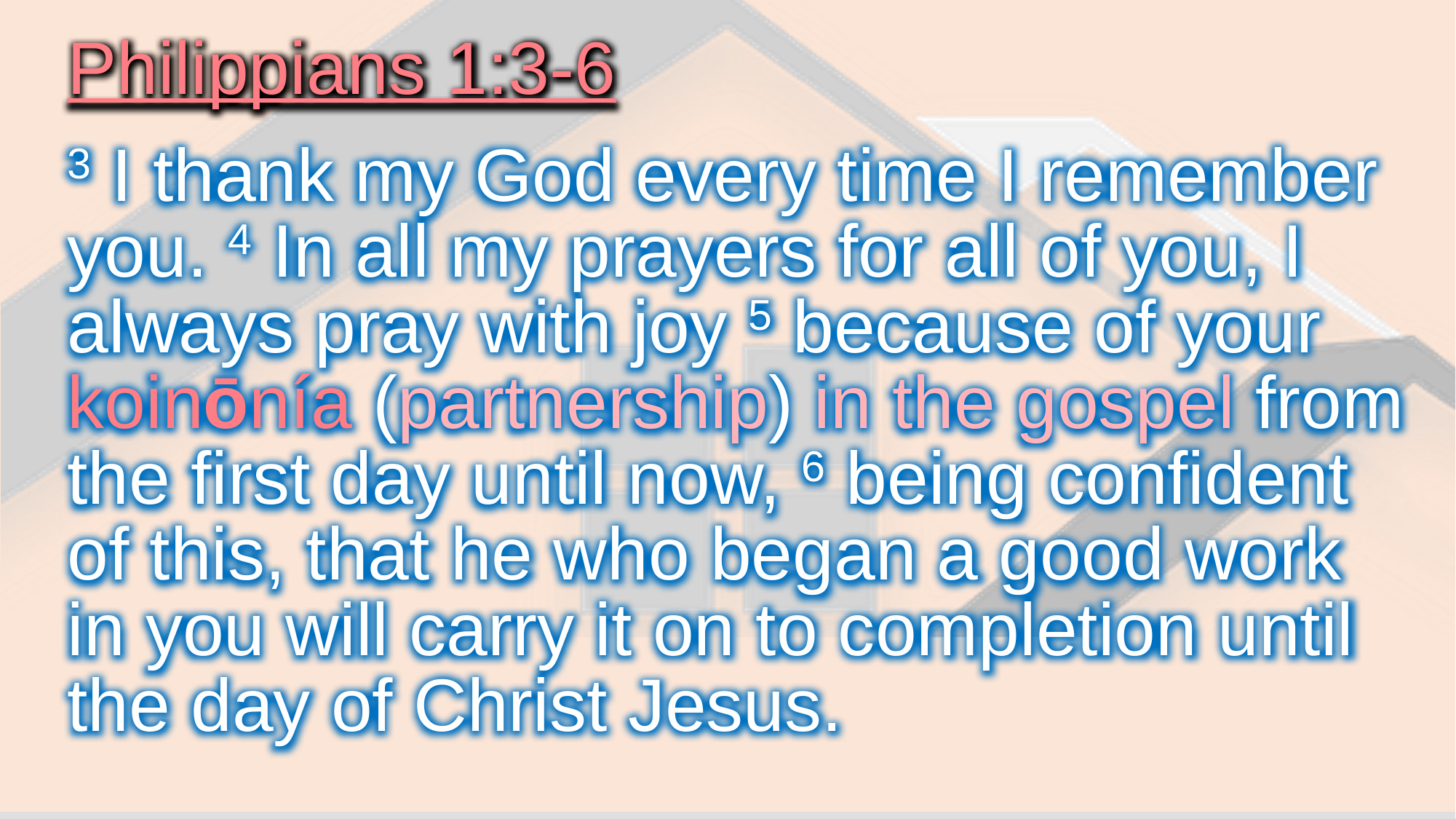

Philippians 1:3-6
3 I thank my God every time I remember you. 4 In all my prayers for all of you, I always pray with joy 5 because of your koinōnía (partnership) in the gospel from the first day until now, 6 being confident of this, that he who began a good work in you will carry it on to completion until the day of Christ Jesus.